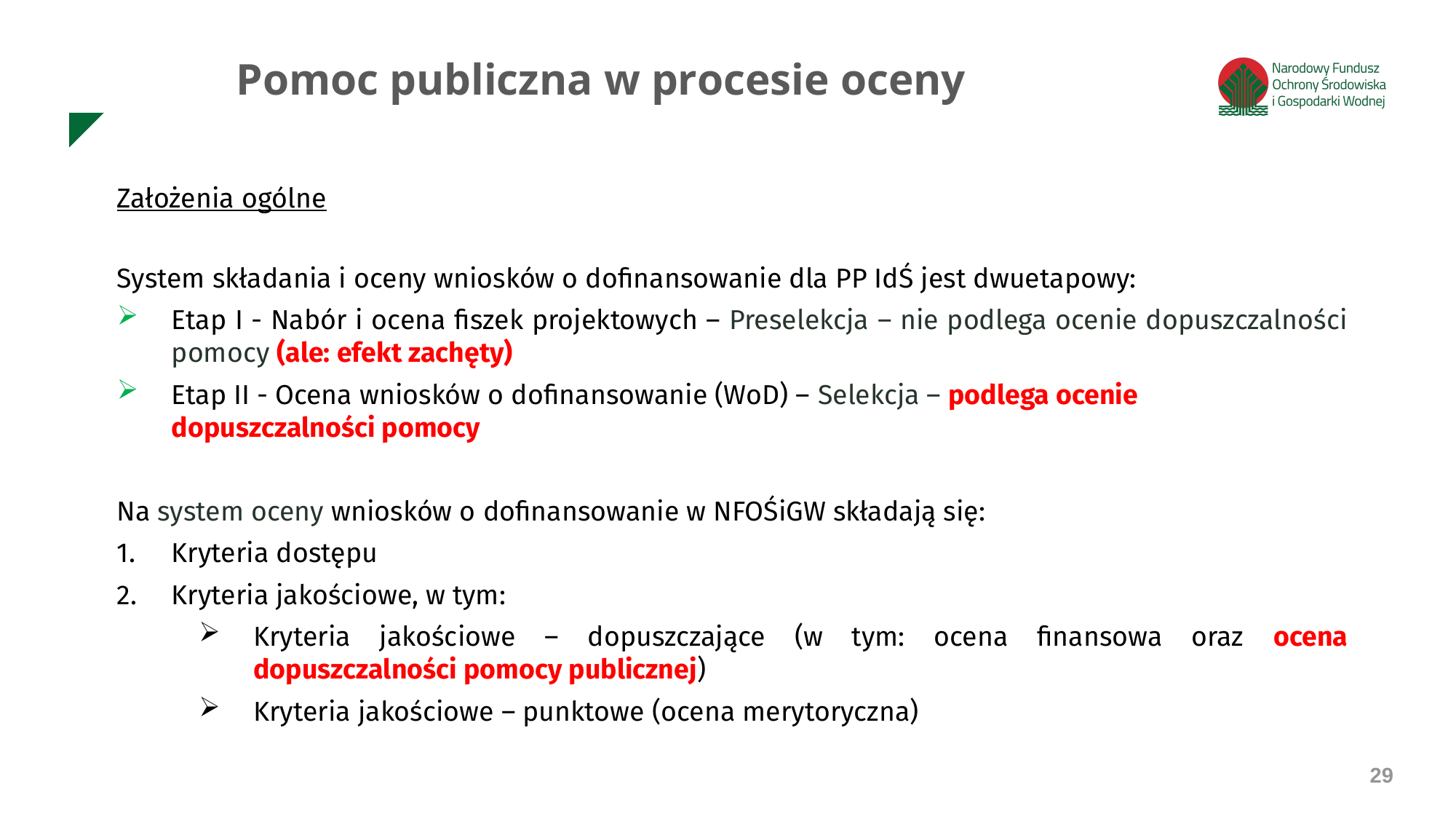

Pomoc publiczna w procesie oceny
Założenia ogólne

System składania i oceny wniosków o dofinansowanie dla PP IdŚ jest dwuetapowy:
Etap I - Nabór i ocena fiszek projektowych – Preselekcja – nie podlega ocenie dopuszczalności pomocy (ale: efekt zachęty)
Etap II - Ocena wniosków o dofinansowanie (WoD) – Selekcja – podlega ocenie dopuszczalności pomocy

Na system oceny wniosków o dofinansowanie w NFOŚiGW składają się:
Kryteria dostępu
Kryteria jakościowe, w tym:
Kryteria jakościowe – dopuszczające (w tym: ocena finansowa oraz ocena dopuszczalności pomocy publicznej)
Kryteria jakościowe – punktowe (ocena merytoryczna)